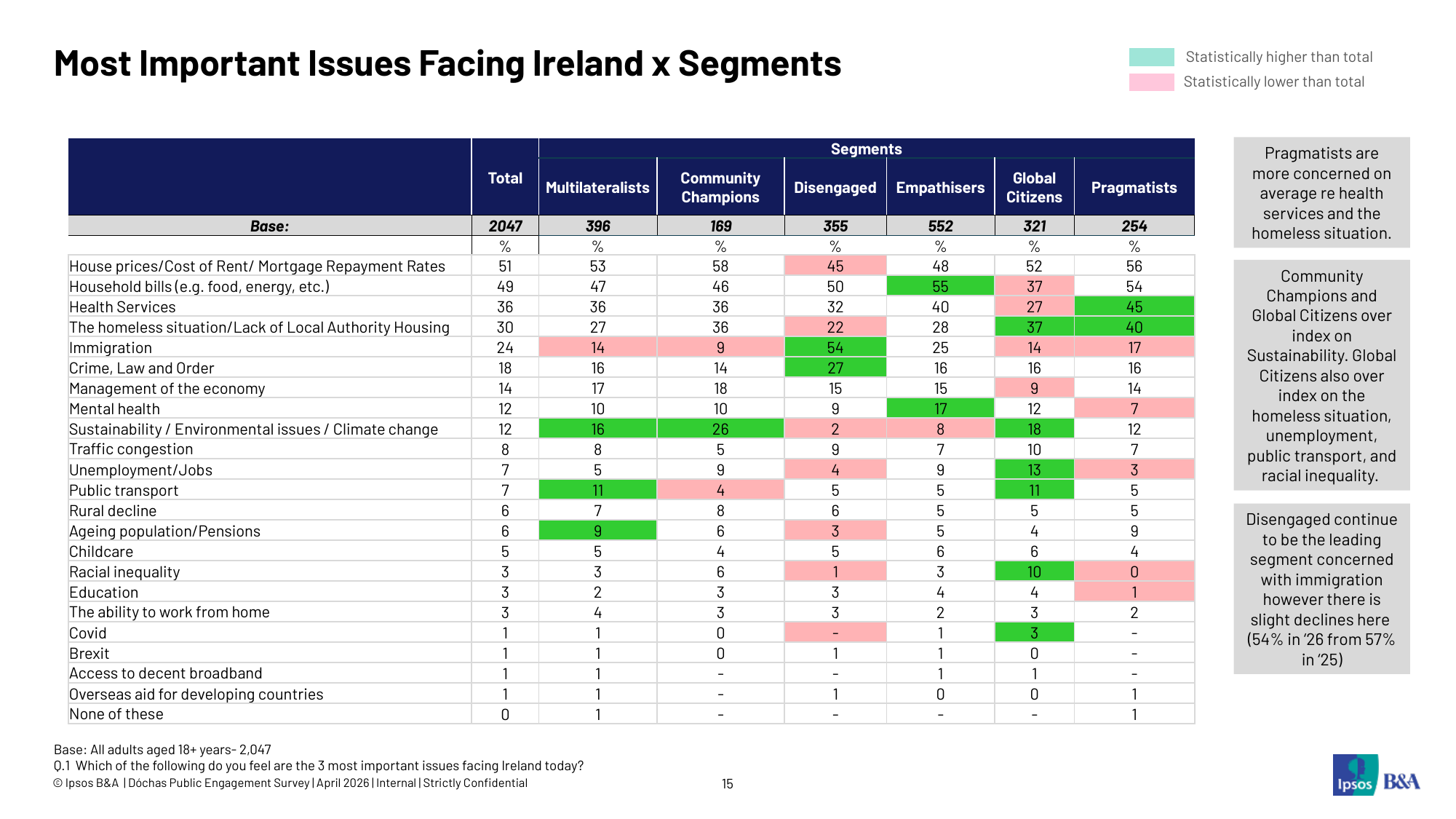

Statistically higher than total

Statistically lower than total

# Most Important Issues Facing Ireland x Segments
Pragmatists are more concerned on average re health services and the homeless situation.
|  | Total | Segments |  |  |  |  |  |
| --- | --- | --- | --- | --- | --- | --- | --- |
|  |  | Multilateralists | Community Champions | Disengaged | Empathisers | Global Citizens | Pragmatists |
| Base: | 2047 | 396 | 169 | 355 | 552 | 321 | 254 |
|  | % | % | % | % | % | % | % |
| House prices/Cost of Rent/ Mortgage Repayment Rates | 51 | 53 | 58 | 45 | 48 | 52 | 56 |
| Household bills (e.g. food, energy, etc.) | 49 | 47 | 46 | 50 | 55 | 37 | 54 |
| Health Services | 36 | 36 | 36 | 32 | 40 | 27 | 45 |
| The homeless situation/Lack of Local Authority Housing | 30 | 27 | 36 | 22 | 28 | 37 | 40 |
| Immigration | 24 | 14 | 9 | 54 | 25 | 14 | 17 |
| Crime, Law and Order | 18 | 16 | 14 | 27 | 16 | 16 | 16 |
| Management of the economy | 14 | 17 | 18 | 15 | 15 | 9 | 14 |
| Mental health | 12 | 10 | 10 | 9 | 17 | 12 | 7 |
| Sustainability / Environmental issues / Climate change | 12 | 16 | 26 | 2 | 8 | 18 | 12 |
| Traffic congestion | 8 | 8 | 5 | 9 | 7 | 10 | 7 |
| Unemployment/Jobs | 7 | 5 | 9 | 4 | 9 | 13 | 3 |
| Public transport | 7 | 11 | 4 | 5 | 5 | 11 | 5 |
| Rural decline | 6 | 7 | 8 | 6 | 5 | 5 | 5 |
| Ageing population/Pensions | 6 | 9 | 6 | 3 | 5 | 4 | 9 |
| Childcare | 5 | 5 | 4 | 5 | 6 | 6 | 4 |
| Racial inequality | 3 | 3 | 6 | 1 | 3 | 10 | 0 |
| Education | 3 | 2 | 3 | 3 | 4 | 4 | 1 |
| The ability to work from home | 3 | 4 | 3 | 3 | 2 | 3 | 2 |
| Covid | 1 | 1 | 0 | - | 1 | 3 | - |
| Brexit | 1 | 1 | 0 | 1 | 1 | 0 | - |
| Access to decent broadband | 1 | 1 | - | - | 1 | 1 | - |
| Overseas aid for developing countries | 1 | 1 | - | 1 | 0 | 0 | 1 |
| None of these | 0 | 1 | - | - | - | - | 1 |
Community Champions and Global Citizens over index on Sustainability. Global Citizens also over index on the homeless situation, unemployment, public transport, and racial inequality.
Disengaged continue to be the leading segment concerned with immigration however there is slight declines here  (54% in ‘26 from 57% in ‘25)
Base: All adults aged 18+ years- 2,047
Q.1  Which of the following do you feel are the 3 most important issues facing Ireland today?